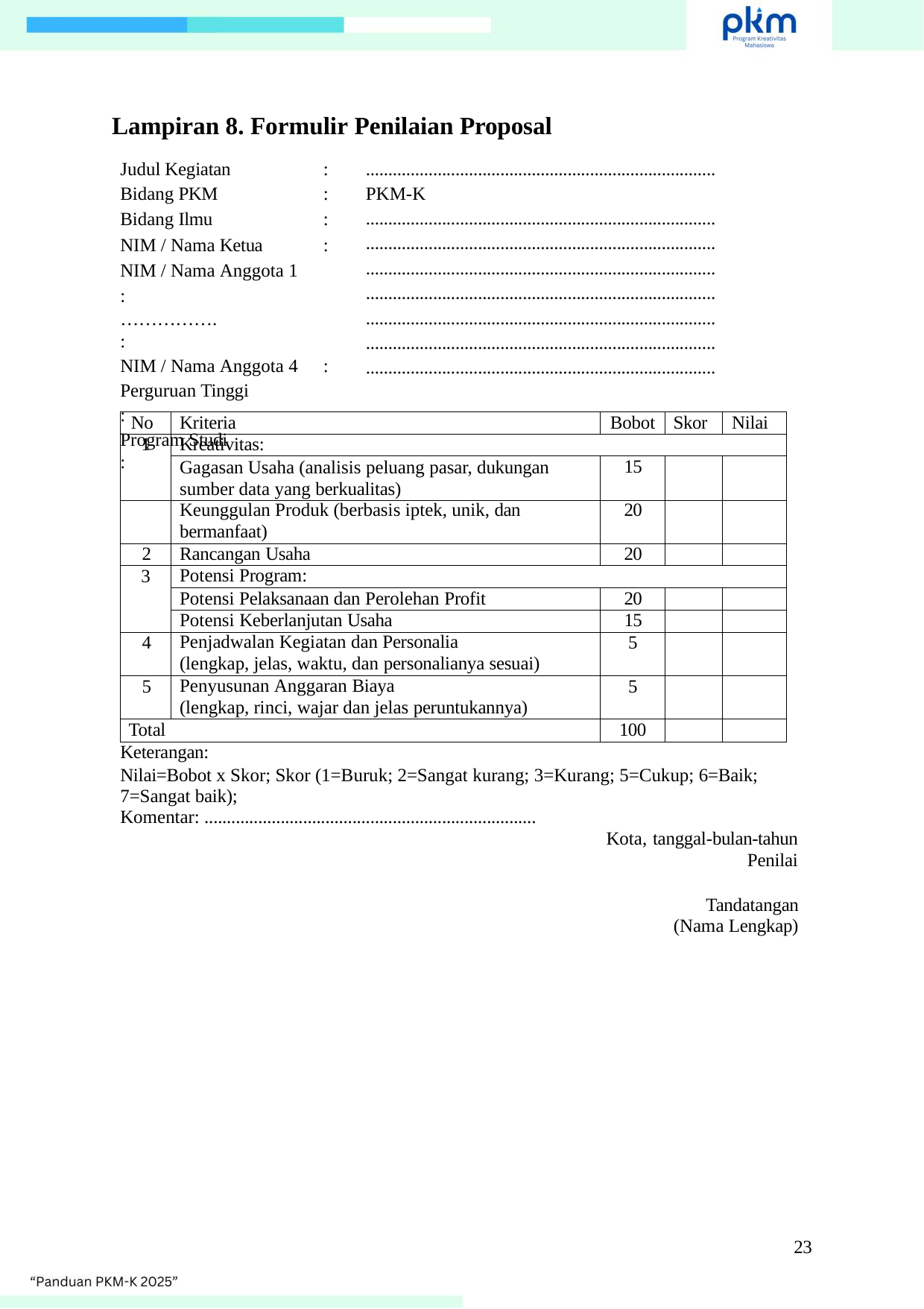

Lampiran 8. Formulir Penilaian Proposal
Judul Kegiatan	:
Bidang PKM	:
Bidang Ilmu	:
NIM / Nama Ketua	: NIM / Nama Anggota 1	:
…………….	:
NIM / Nama Anggota 4	: Perguruan Tinggi	:
Program Studi	:
.............................................................................. PKM-K
..............................................................................
..............................................................................
..............................................................................
..............................................................................
..............................................................................
..............................................................................
..............................................................................
| No | Kriteria | Bobot | Skor | Nilai |
| --- | --- | --- | --- | --- |
| 1 | Kreativitas: |  |  |  |
|  | Gagasan Usaha (analisis peluang pasar, dukungan sumber data yang berkualitas) | 15 |  |  |
|  | Keunggulan Produk (berbasis iptek, unik, dan bermanfaat) | 20 |  |  |
| 2 | Rancangan Usaha | 20 |  |  |
| 3 | Potensi Program: |  |  |  |
|  | Potensi Pelaksanaan dan Perolehan Profit | 20 |  |  |
|  | Potensi Keberlanjutan Usaha | 15 |  |  |
| 4 | Penjadwalan Kegiatan dan Personalia (lengkap, jelas, waktu, dan personalianya sesuai) | 5 |  |  |
| 5 | Penyusunan Anggaran Biaya (lengkap, rinci, wajar dan jelas peruntukannya) | 5 |  |  |
| Total |  | 100 |  |  |
Keterangan:
Nilai=Bobot x Skor; Skor (1=Buruk; 2=Sangat kurang; 3=Kurang; 5=Cukup; 6=Baik; 7=Sangat baik);
Komentar: ..........................................................................
Kota, tanggal-bulan-tahun
Penilai

Tandatangan (Nama Lengkap)
23